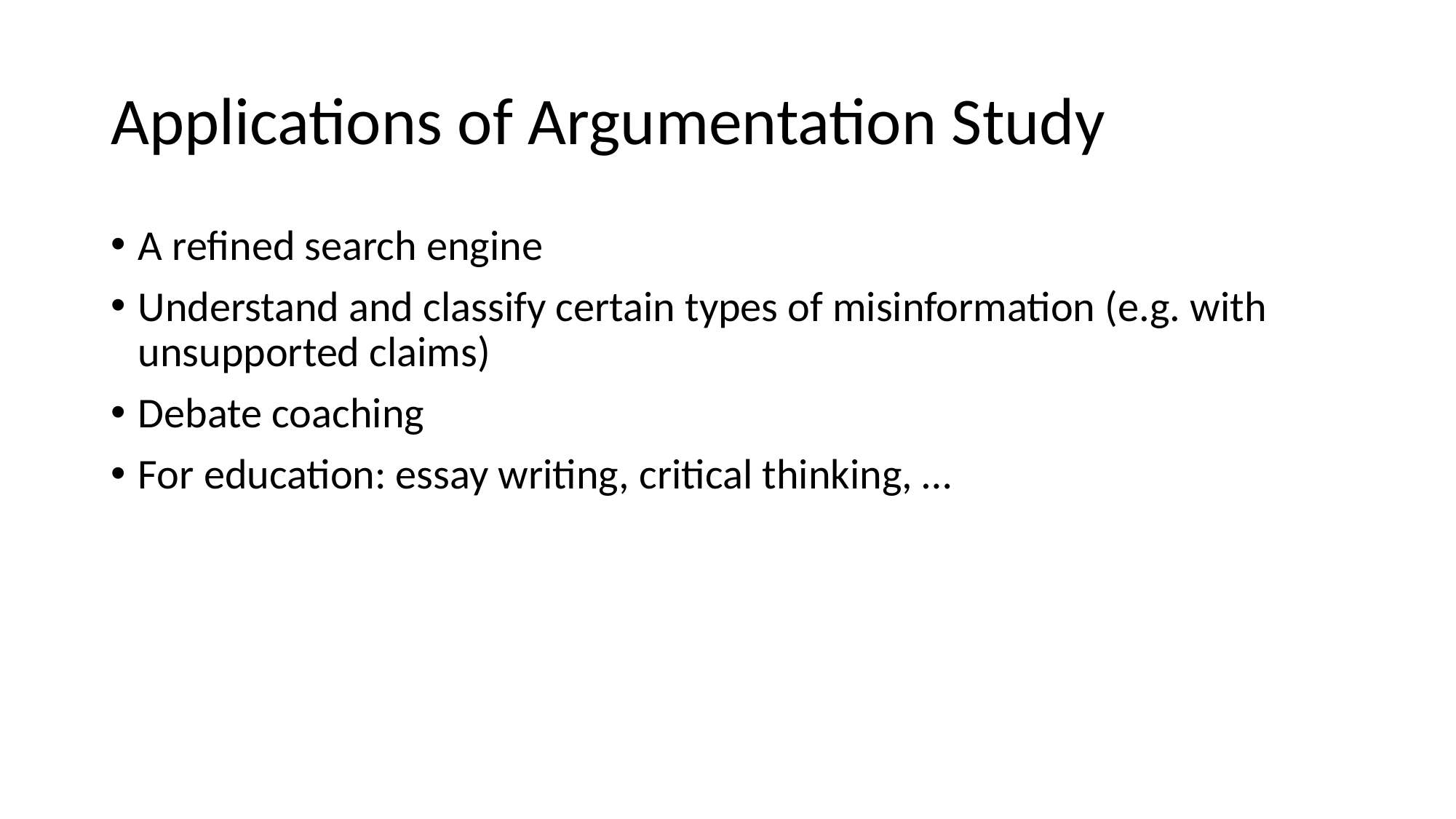

# Applications of Argumentation Study
A refined search engine
Understand and classify certain types of misinformation (e.g. with unsupported claims)
Debate coaching
For education: essay writing, critical thinking, …